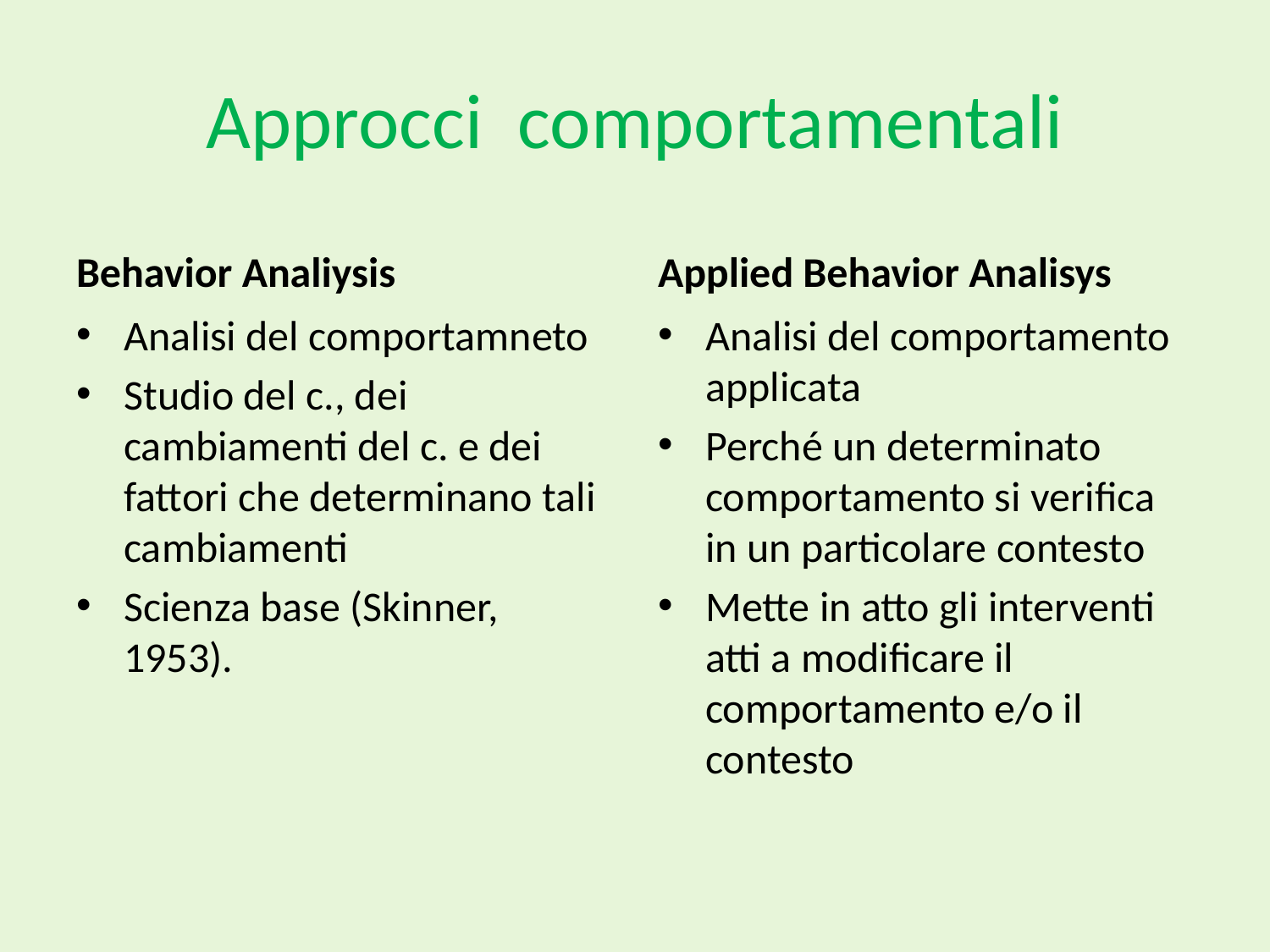

# Approcci  comportamentali
Behavior Analiysis
Applied Behavior Analisys
Analisi del comportamneto
Studio del c., dei cambiamenti del c. e dei fattori che determinano tali cambiamenti
Scienza base (Skinner, 1953).

Analisi del comportamento applicata
Perché un determinato comportamento si verifica in un particolare contesto
Mette in atto gli interventi atti a modificare il comportamento e/o il contesto